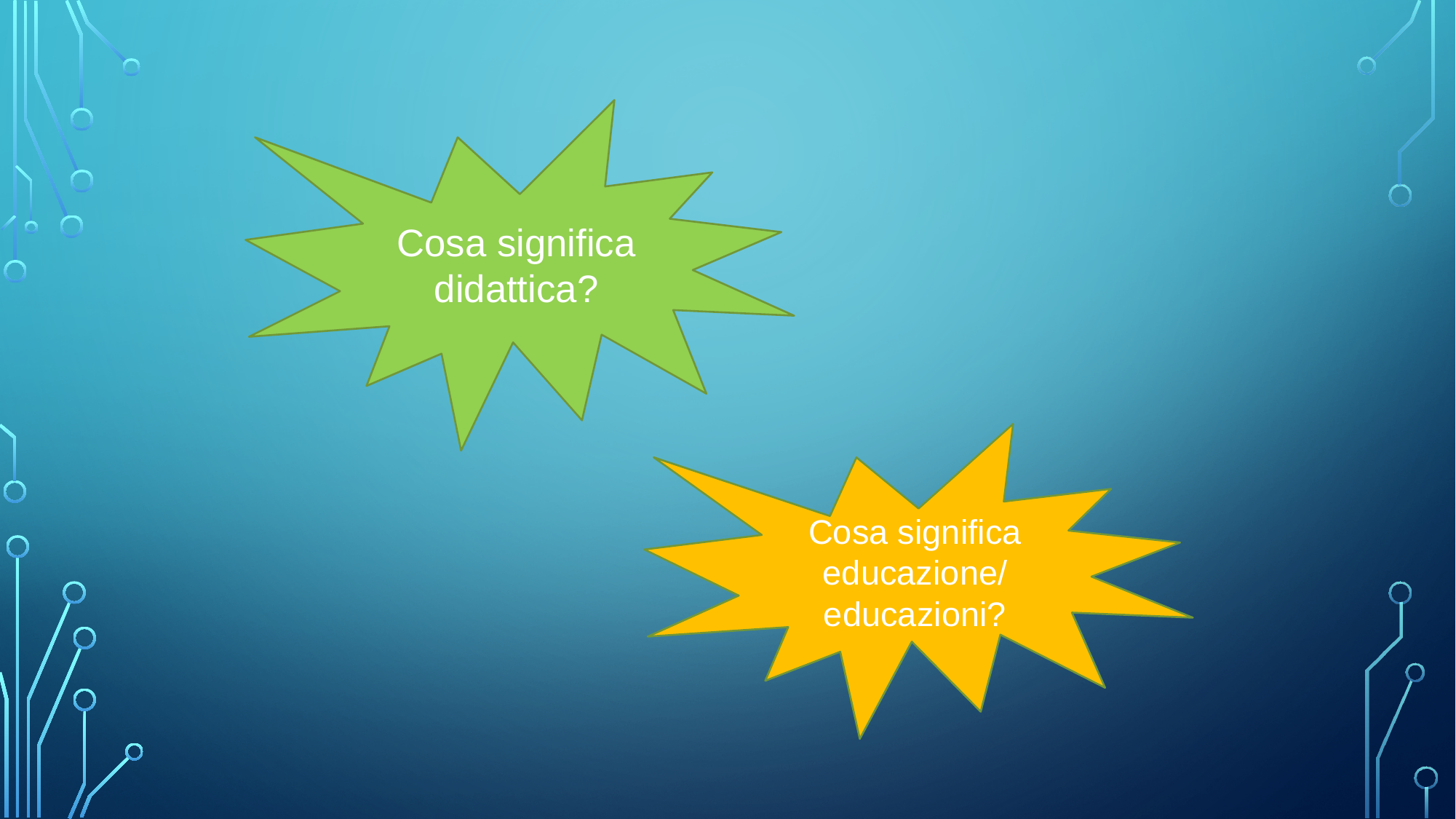

Cosa significa didattica?
#
Cosa significa educazione/
educazioni?